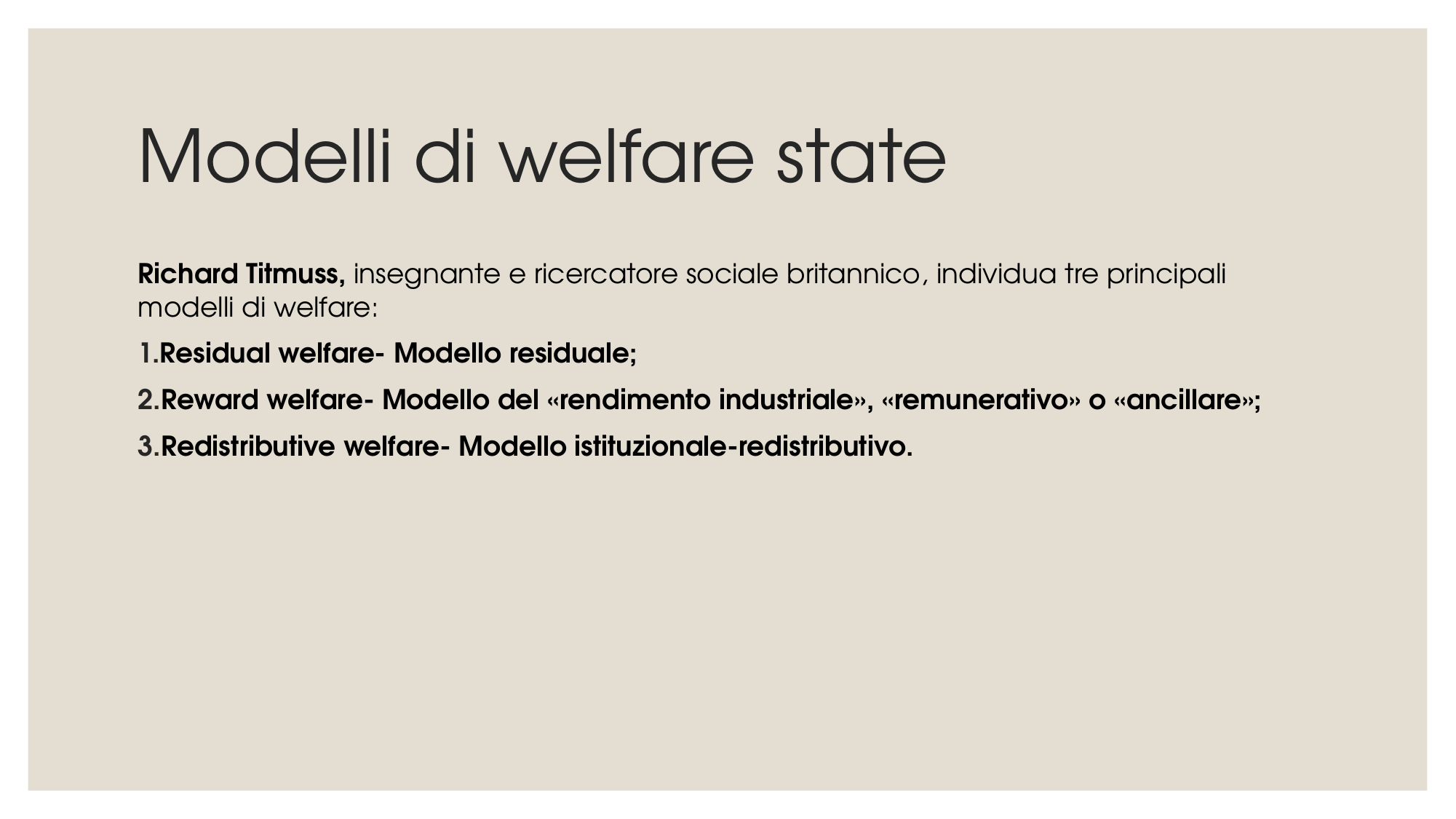

# Modelli di welfare state
Richard Titmuss, insegnante e ricercatore sociale britannico, individua tre principali modelli di welfare:
Residual welfare- Modello residuale;
Reward welfare- Modello del «rendimento industriale», «remunerativo» o «ancillare»;
Redistributive welfare- Modello istituzionale-redistributivo.